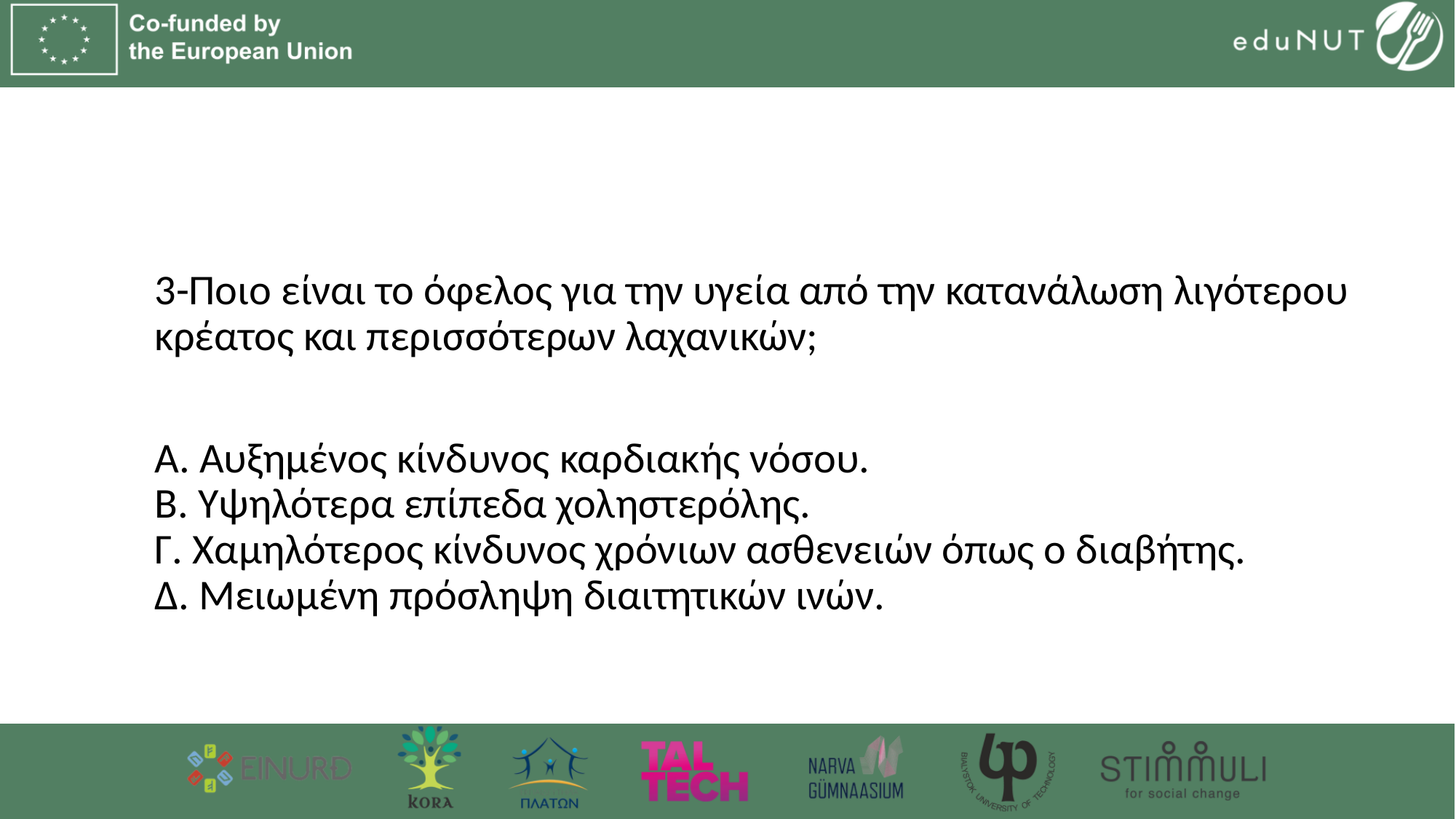

3-Ποιο είναι το όφελος για την υγεία από την κατανάλωση λιγότερου κρέατος και περισσότερων λαχανικών;

A. Αυξημένος κίνδυνος καρδιακής νόσου.
B. Υψηλότερα επίπεδα χοληστερόλης.
Γ. Χαμηλότερος κίνδυνος χρόνιων ασθενειών όπως ο διαβήτης.
Δ. Μειωμένη πρόσληψη διαιτητικών ινών.